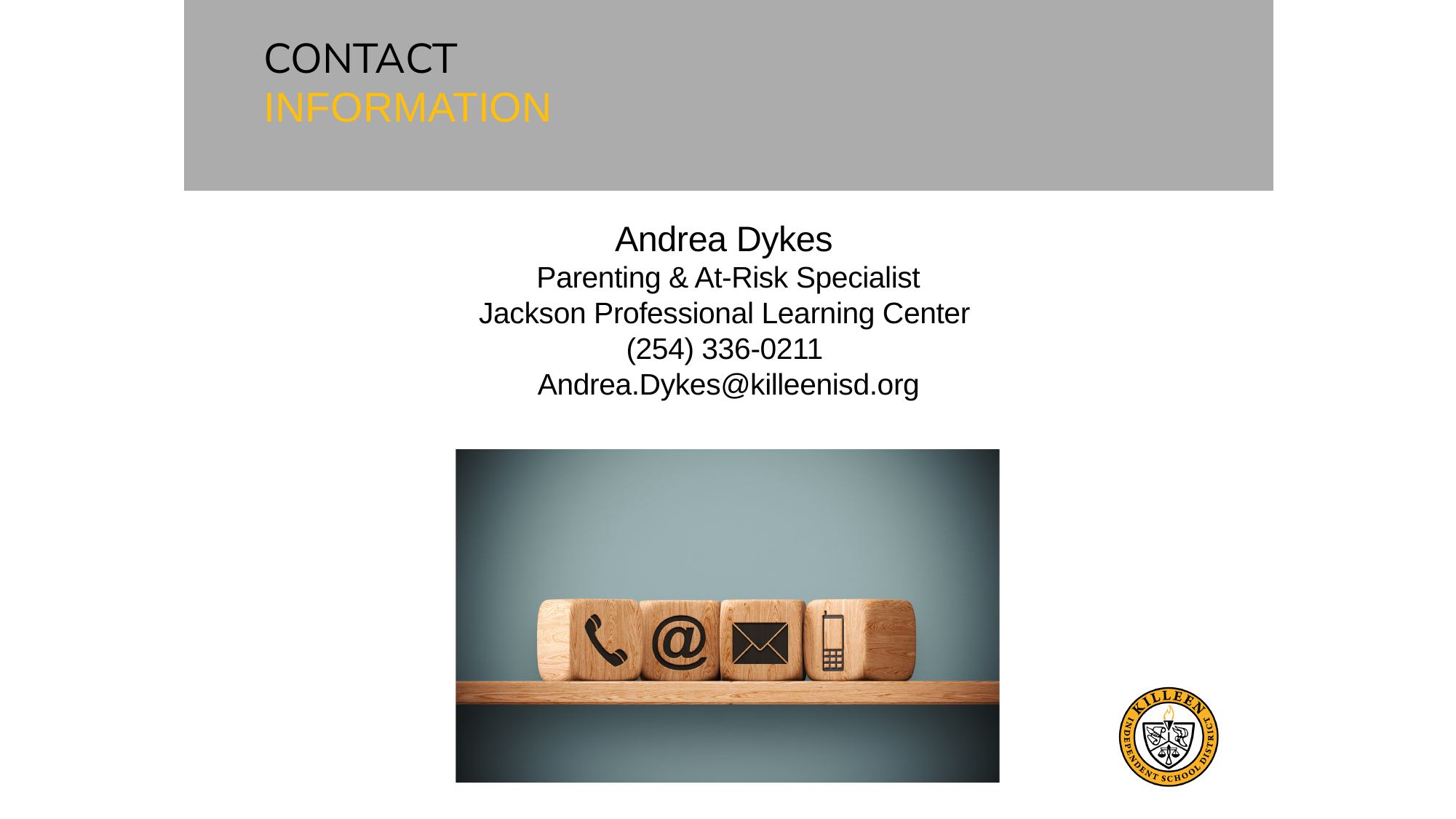

CONTACT
INFORMATION
Andrea Dykes
Parenting & At-Risk Specialist
Jackson Professional Learning Center
(254) 336-0211
Andrea.Dykes@killeenisd.org